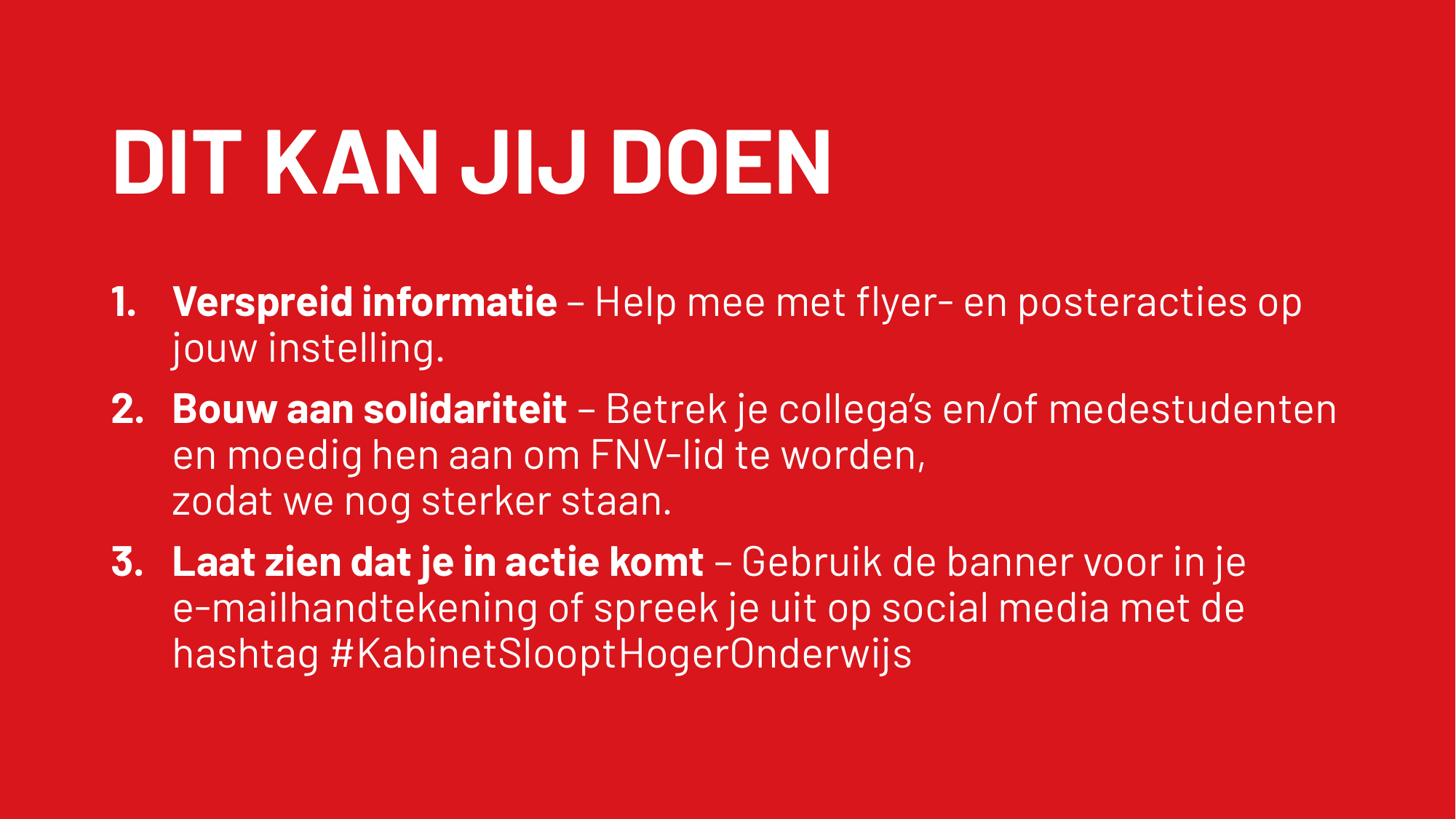

# DIT KAN JIJ DOEN
Verspreid informatie – Help mee met flyer- en posteracties op jouw instelling.
Bouw aan solidariteit – Betrek je collega’s en/of medestudenten en moedig hen aan om FNV-lid te worden,
zodat we nog sterker staan.
Laat zien dat je in actie komt – Gebruik de banner voor in je
e-mailhandtekening of spreek je uit op social media met de hashtag #KabinetSlooptHogerOnderwijs